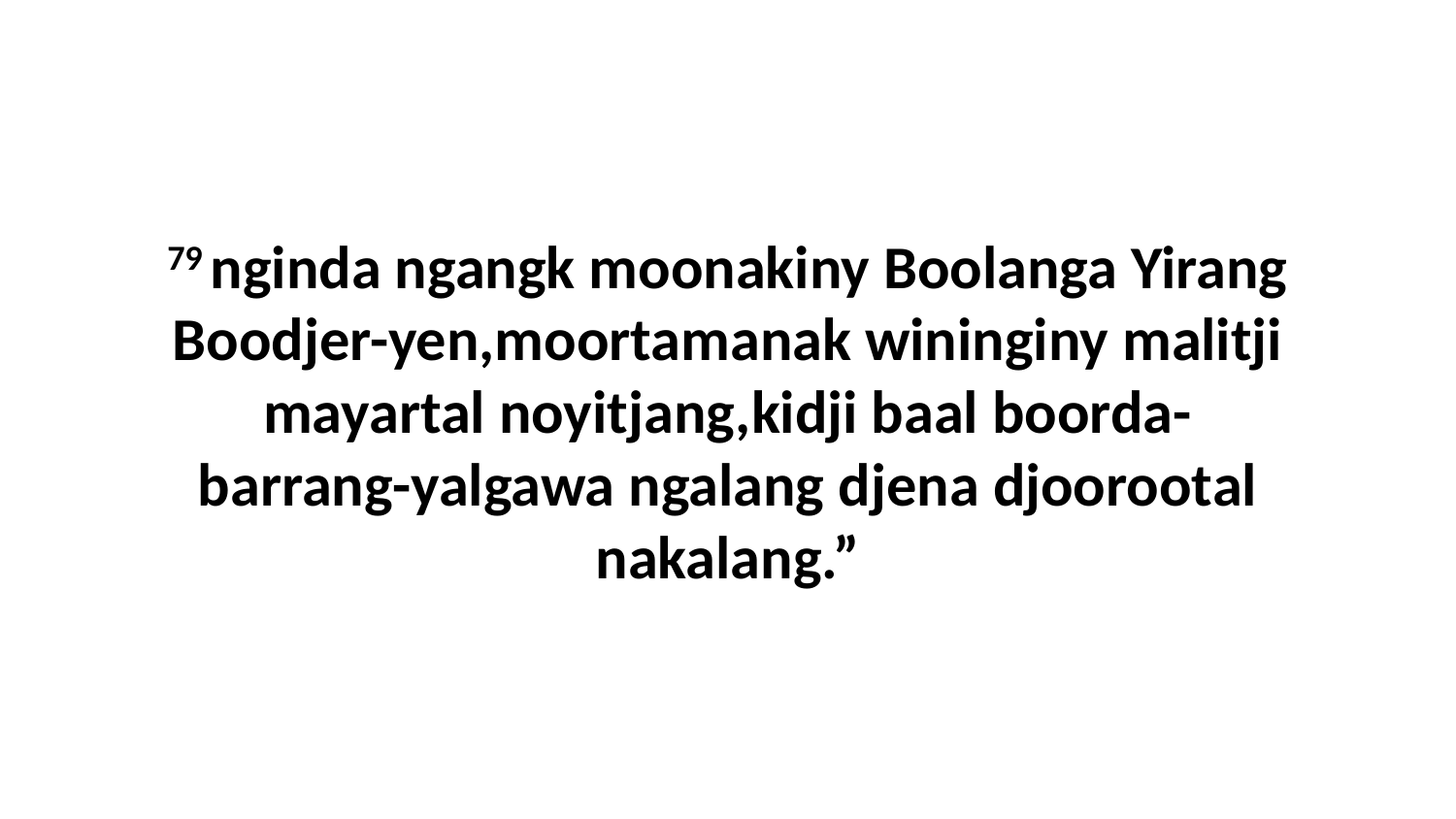

79 nginda ngangk moonakiny Boolanga Yirang Boodjer-yen,moortamanak wininginy malitji mayartal noyitjang,kidji baal boorda-barrang-yalgawa ngalang djena djoorootal nakalang.”